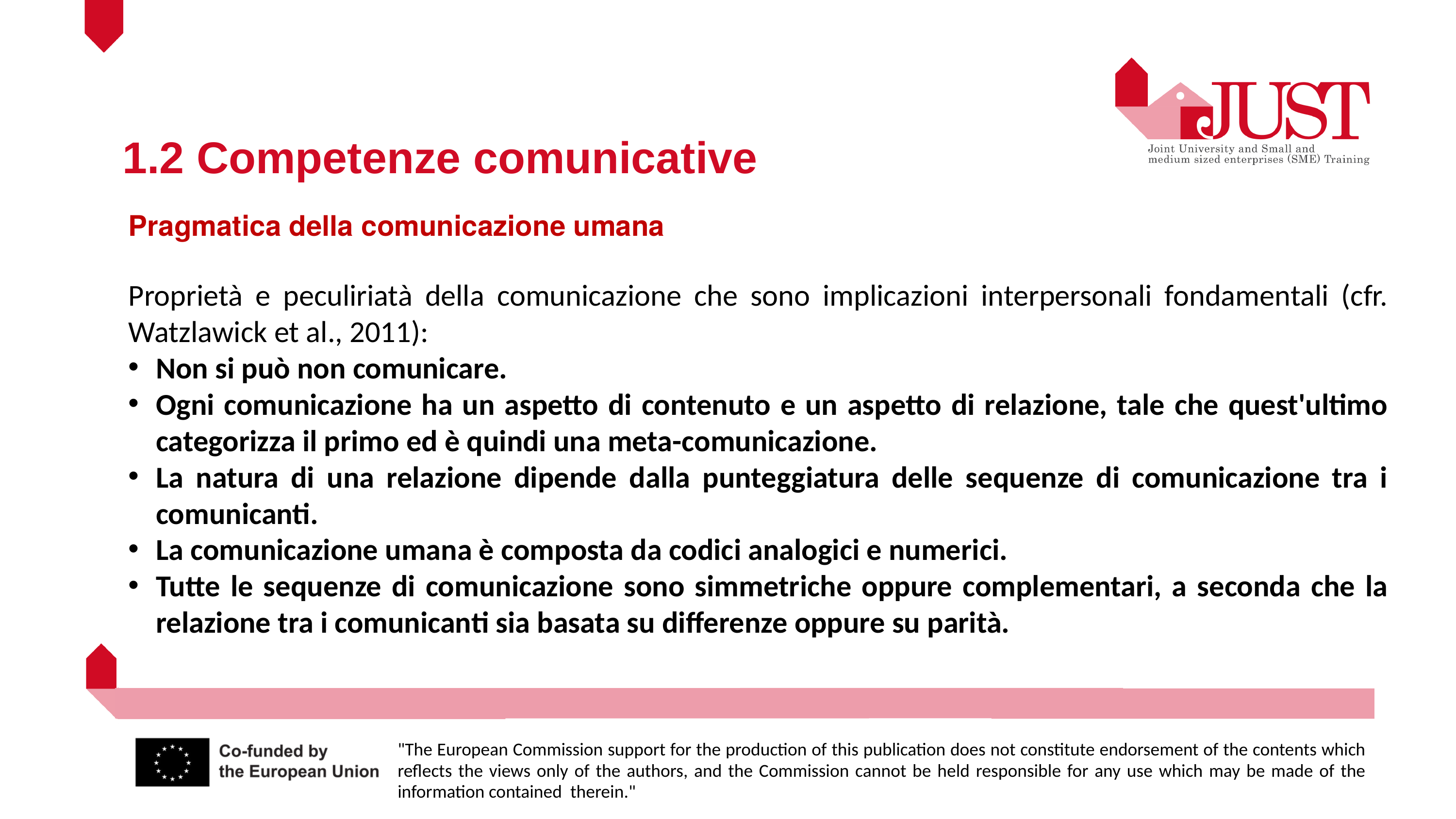

1.2 Competenze comunicative
Pragmatica della comunicazione umana

Proprietà e peculiriatà della comunicazione che sono implicazioni interpersonali fondamentali (cfr. Watzlawick et al., 2011):
Non si può non comunicare.
Ogni comunicazione ha un aspetto di contenuto e un aspetto di relazione, tale che quest'ultimo categorizza il primo ed è quindi una meta-comunicazione.
La natura di una relazione dipende dalla punteggiatura delle sequenze di comunicazione tra i comunicanti.
La comunicazione umana è composta da codici analogici e numerici.
Tutte le sequenze di comunicazione sono simmetriche oppure complementari, a seconda che la relazione tra i comunicanti sia basata su differenze oppure su parità.